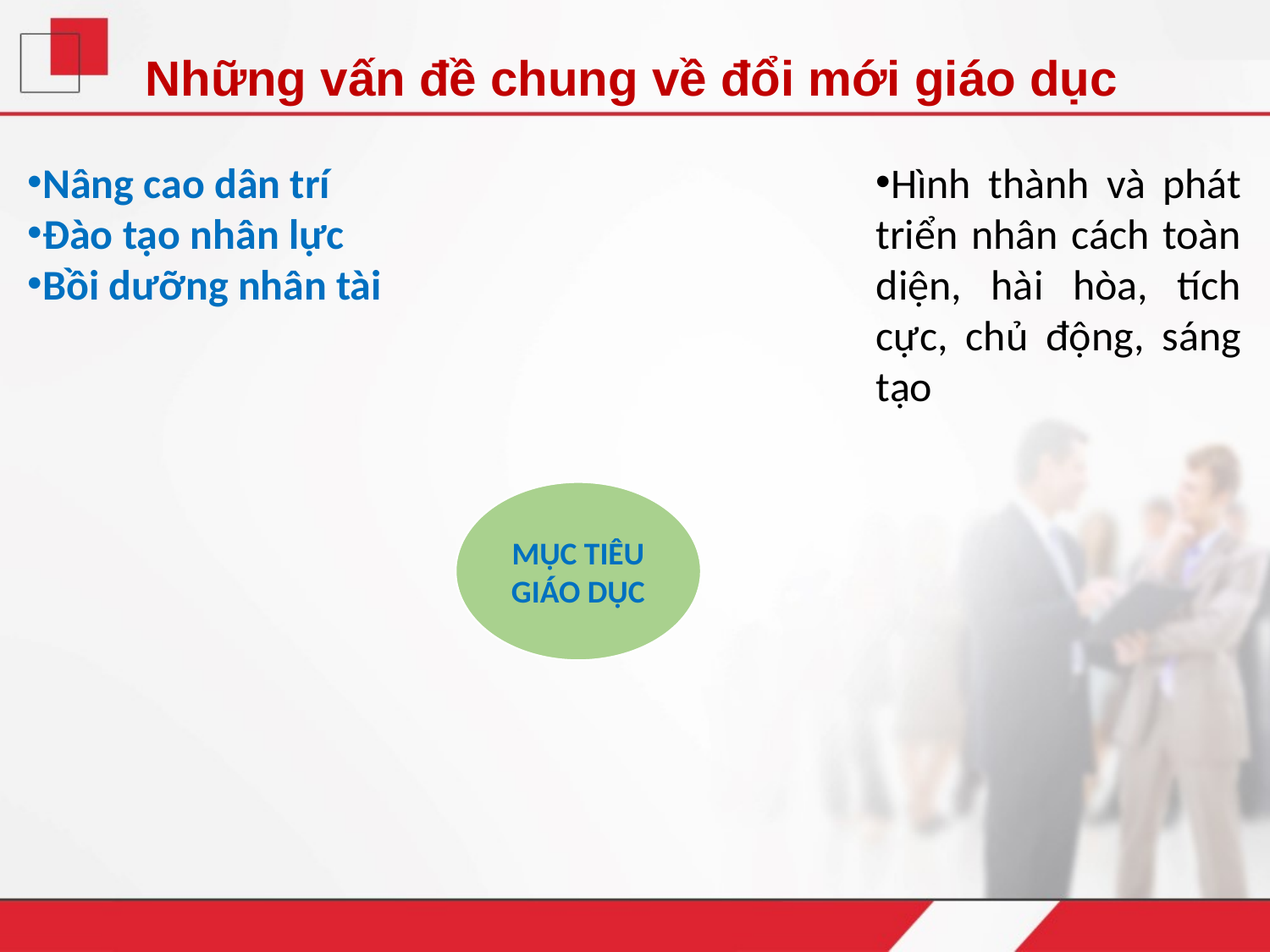

# Những vấn đề chung về đổi mới giáo dục
Nâng cao dân trí
Đào tạo nhân lực
Bồi dưỡng nhân tài
Hình thành và phát triển nhân cách toàn diện, hài hòa, tích cực, chủ động, sáng tạo
MỤC TIÊU GIÁO DỤC